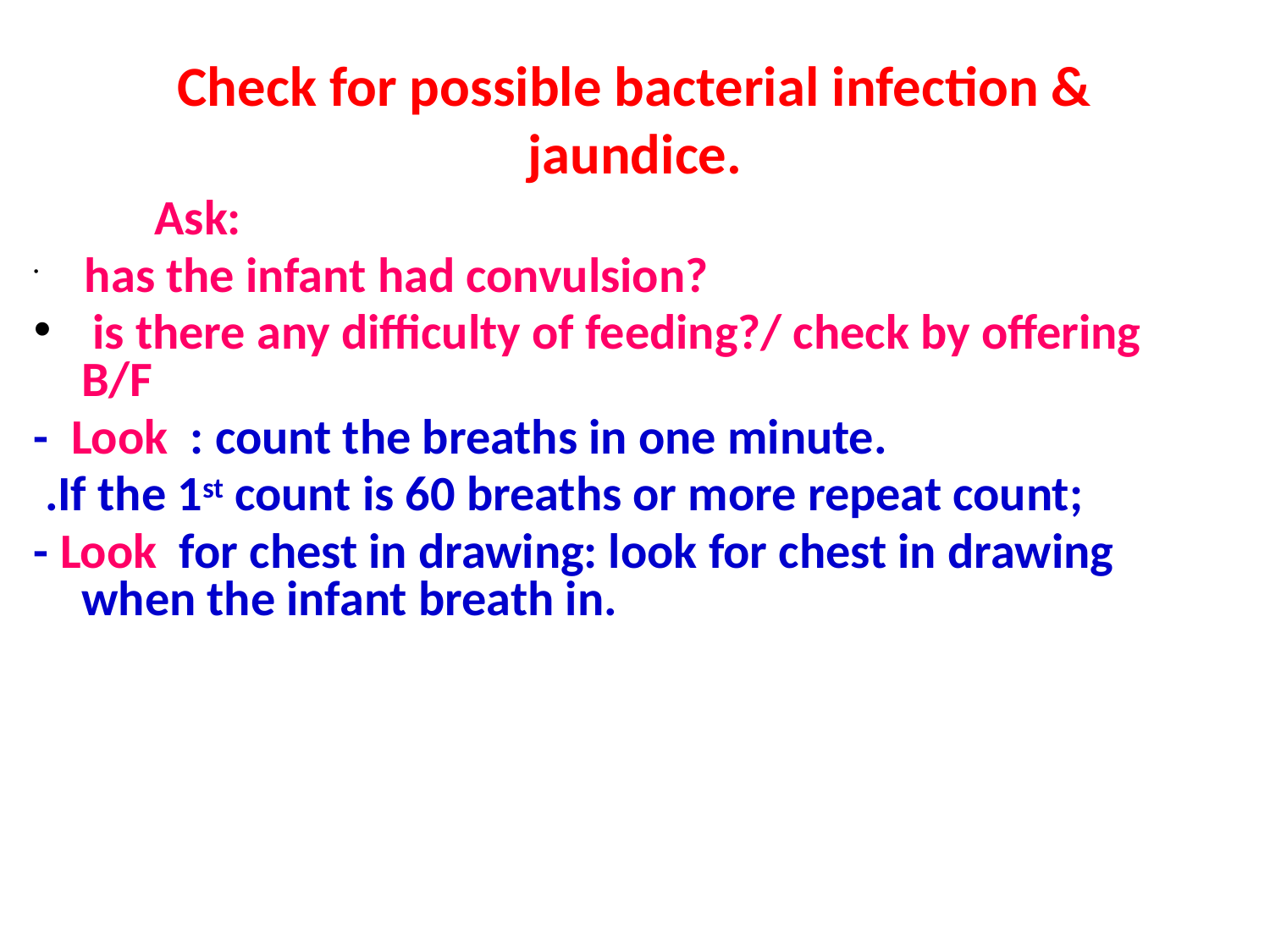

# Check for possible bacterial infection & jaundice.
                                      Ask:
 has the infant had convulsion?
 is there any difficulty of feeding?/ check by offering B/F
-  Look  : count the breaths in one minute.
 .If the 1st count is 60 breaths or more repeat count;
- Look  for chest in drawing: look for chest in drawing when the infant breath in.